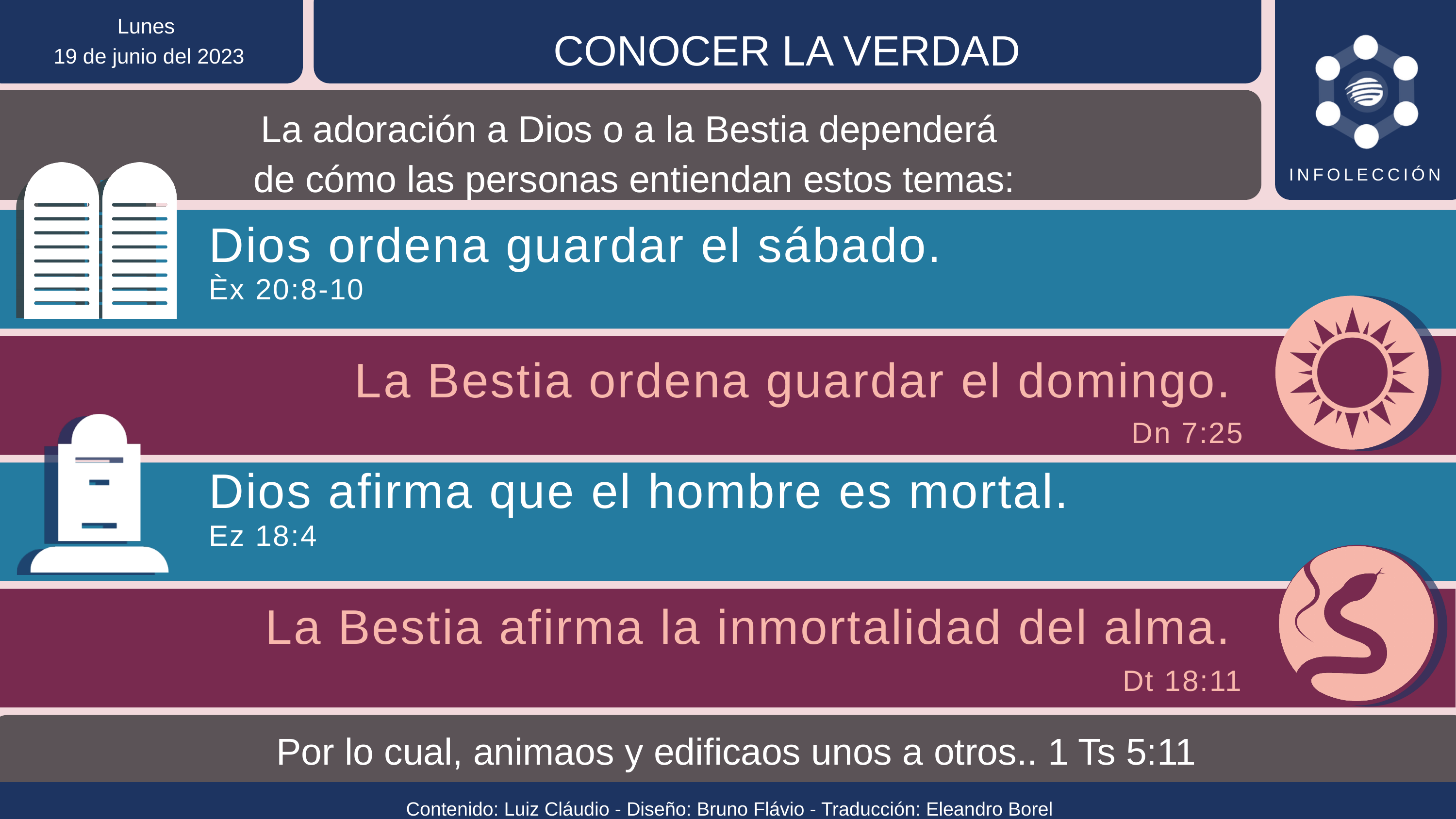

Lunes
 19 de junio del 2023
CONOCER LA VERDAD

La adoración a Dios o a la Bestia dependerá
de cómo las personas entiendan estos temas:
INFOLECCIÓN

Dios ordena guardar el sábado.
Èx 20:8-10

La Bestia ordena guardar el domingo.

Dn 7:25

Dios afirma que el hombre es mortal.
Ez 18:4

La Bestia afirma la inmortalidad del alma.
Dt 18:11

Por lo cual, animaos y edificaos unos a otros.. 1 Ts 5:11

Contenido: Luiz Cláudio - Diseño: Bruno Flávio - Traducción: Eleandro Borel